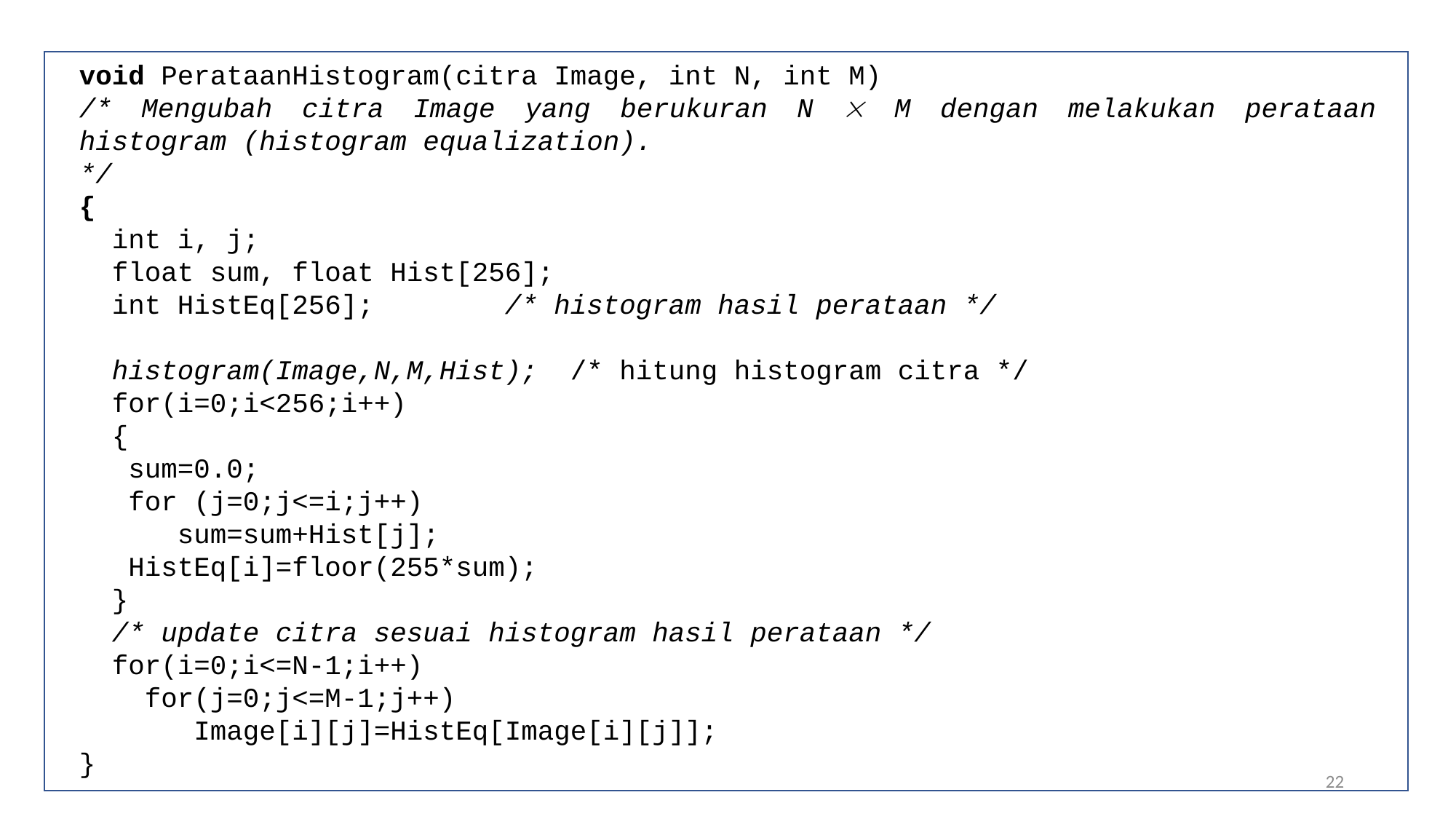

void PerataanHistogram(citra Image, int N, int M)
/* Mengubah citra Image yang berukuran N × M dengan melakukan perataan histogram (histogram equalization).
*/
{
  int i, j;
  float sum, float Hist[256];
  int HistEq[256];        /* histogram hasil perataan */

  histogram(Image,N,M,Hist);  /* hitung histogram citra */
  for(i=0;i<256;i++)
  {
   sum=0.0;
   for (j=0;j<=i;j++)
      sum=sum+Hist[j];
   HistEq[i]=floor(255*sum);
  }
  /* update citra sesuai histogram hasil perataan */
  for(i=0;i<=N-1;i++)
    for(j=0;j<=M-1;j++)
       Image[i][j]=HistEq[Image[i][j]];
}
22